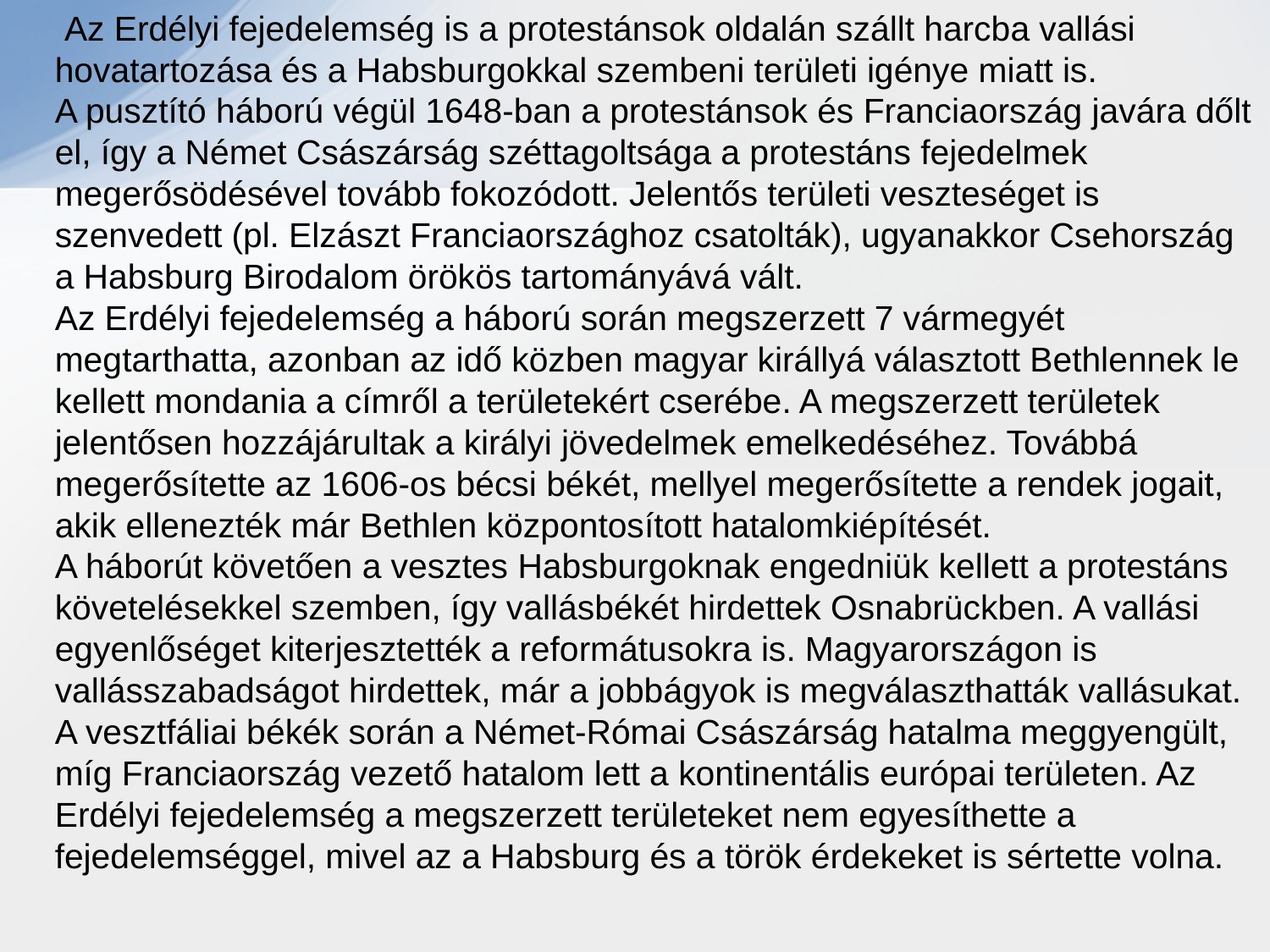

Az Erdélyi fejedelemség is a protestánsok oldalán szállt harcba vallási hovatartozása és a Habsburgokkal szembeni területi igénye miatt is.
		A pusztító háború végül 1648-ban a protestánsok és Franciaország javára dőlt el, így a Német Császárság széttagoltsága a protestáns fejedelmek megerősödésével tovább fokozódott. Jelentős területi veszteséget is szenvedett (pl. Elzászt Franciaországhoz csatolták), ugyanakkor Csehország a Habsburg Birodalom örökös tartományává vált.
		Az Erdélyi fejedelemség a háború során megszerzett 7 vármegyét megtarthatta, azonban az idő közben magyar királlyá választott Bethlennek le kellett mondania a címről a területekért cserébe. A megszerzett területek jelentősen hozzájárultak a királyi jövedelmek emelkedéséhez. Továbbá megerősítette az 1606-os bécsi békét, mellyel megerősítette a rendek jogait, akik ellenezték már Bethlen központosított hatalomkiépítését.
		A háborút követően a vesztes Habsburgoknak engedniük kellett a protestáns követelésekkel szemben, így vallásbékét hirdettek Osnabrückben. A vallási egyenlőséget kiterjesztették a reformátusokra is. Magyarországon is vallásszabadságot hirdettek, már a jobbágyok is megválaszthatták vallásukat.
		A vesztfáliai békék során a Német-Római Császárság hatalma meggyengült, míg Franciaország vezető hatalom lett a kontinentális európai területen. Az Erdélyi fejedelemség a megszerzett területeket nem egyesíthette a fejedelemséggel, mivel az a Habsburg és a török érdekeket is sértette volna.